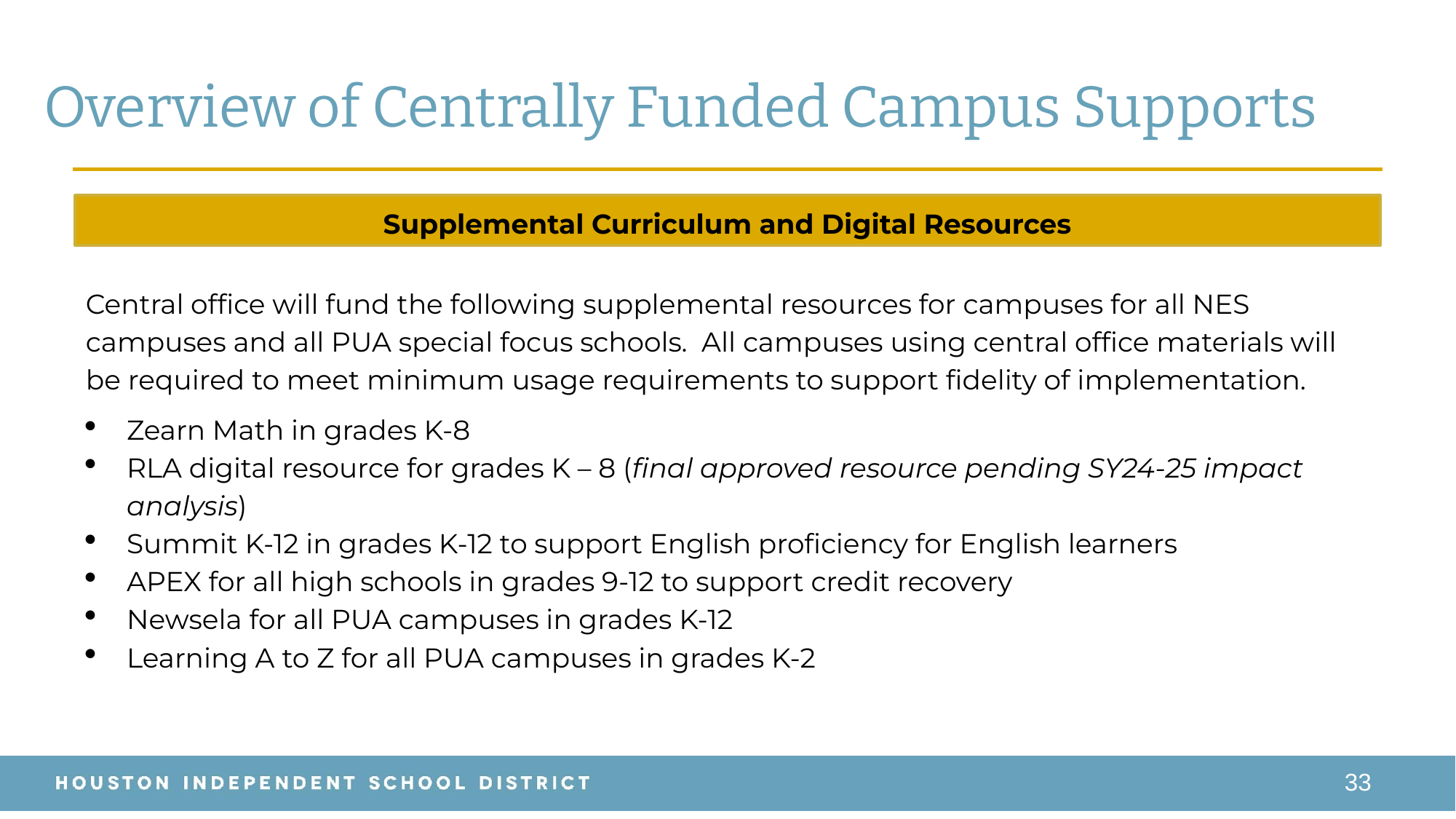

# Overview of Centrally Funded Campus Supports
Supplemental Curriculum and Digital Resources
Central office will fund the following supplemental resources for campuses for all NES campuses and all PUA special focus schools.  All campuses using central office materials will be required to meet minimum usage requirements to support fidelity of implementation.
Zearn Math in grades K-8
RLA digital resource for grades K – 8 (final approved resource pending SY24-25 impact analysis)
Summit K-12 in grades K-12 to support English proficiency for English learners
APEX for all high schools in grades 9-12 to support credit recovery
Newsela for all PUA campuses in grades K-12
Learning A to Z for all PUA campuses in grades K-2
33